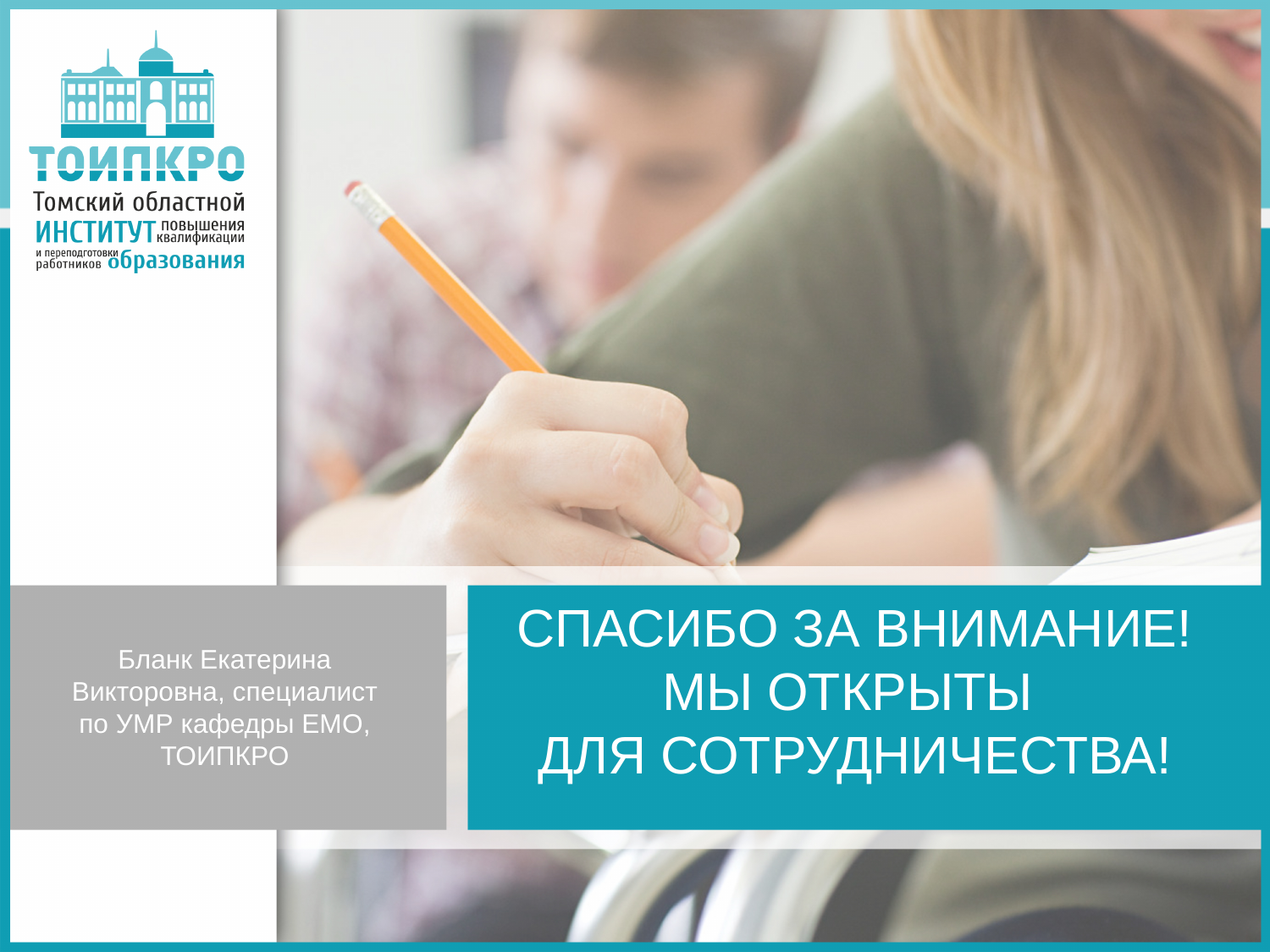

# СПАСИБО ЗА ВНИМАНИЕ! МЫ ОТКРЫТЫ ДЛЯ СОТРУДНИЧЕСТВА!
Бланк Екатерина Викторовна, специалист по УМР кафедры ЕМО, ТОИПКРО